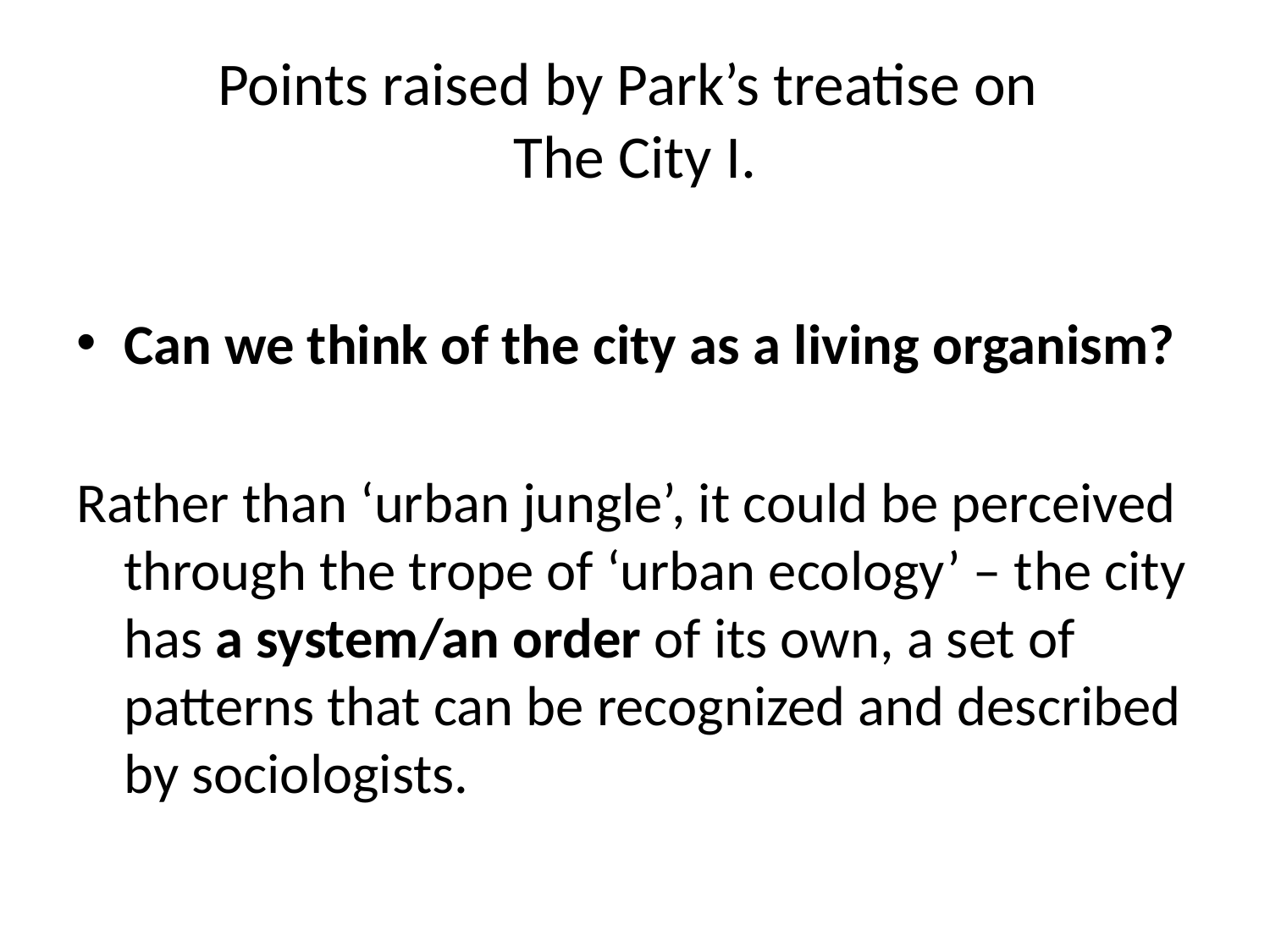

# Points raised by Park’s treatise on The City I.

Can we think of the city as a living organism?

Rather than ‘urban jungle’, it could be perceived through the trope of ‘urban ecology’ – the city has a system/an order of its own, a set of patterns that can be recognized and described by sociologists.